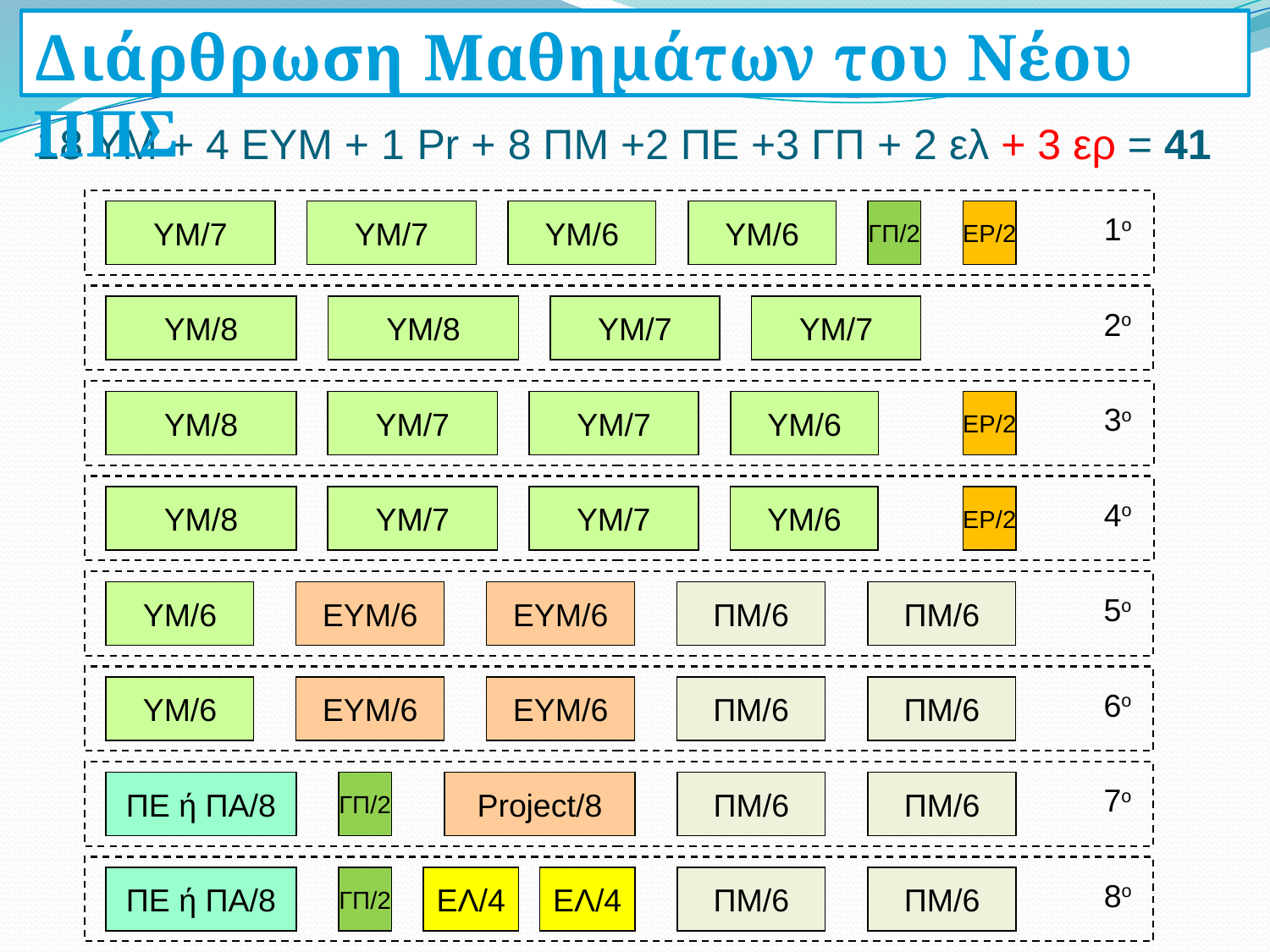

Διάρθρωση Μαθημάτων του Νέου ΠΠΣ
18 ΥΜ + 4 ΕΥΜ + 1 Pr + 8 ΠΜ +2 ΠΕ +3 ΓΠ + 2 ελ + 3 ερ = 41

ΥΜ/7
ΥΜ/7
ΥΜ/6
ΥΜ/6
ΓΠ/2
EΡ/2
1ο

ΥΜ/8
ΥΜ/8
ΥΜ/7
ΥΜ/7
2ο

ΥΜ/8
ΥΜ/7
ΥΜ/7
ΥΜ/6
EΡ/2
3ο

ΥΜ/8
ΥΜ/7
ΥΜ/7
ΥΜ/6
EΡ/2
4ο

ΥΜ/6
ΕΥΜ/6
ΕΥΜ/6
ΠΜ/6
ΠΜ/6
5ο

ΥΜ/6
ΕΥΜ/6
ΕΥΜ/6
ΠΜ/6
ΠΜ/6
6ο

ΠΕ ή ΠΑ/8
ΓΠ/2
Project/8
ΠΜ/6
ΠΜ/6
7ο

ΠΕ ή ΠΑ/8
ΓΠ/2
ΕΛ/4
ΕΛ/4
ΠΜ/6
ΠΜ/6
8ο